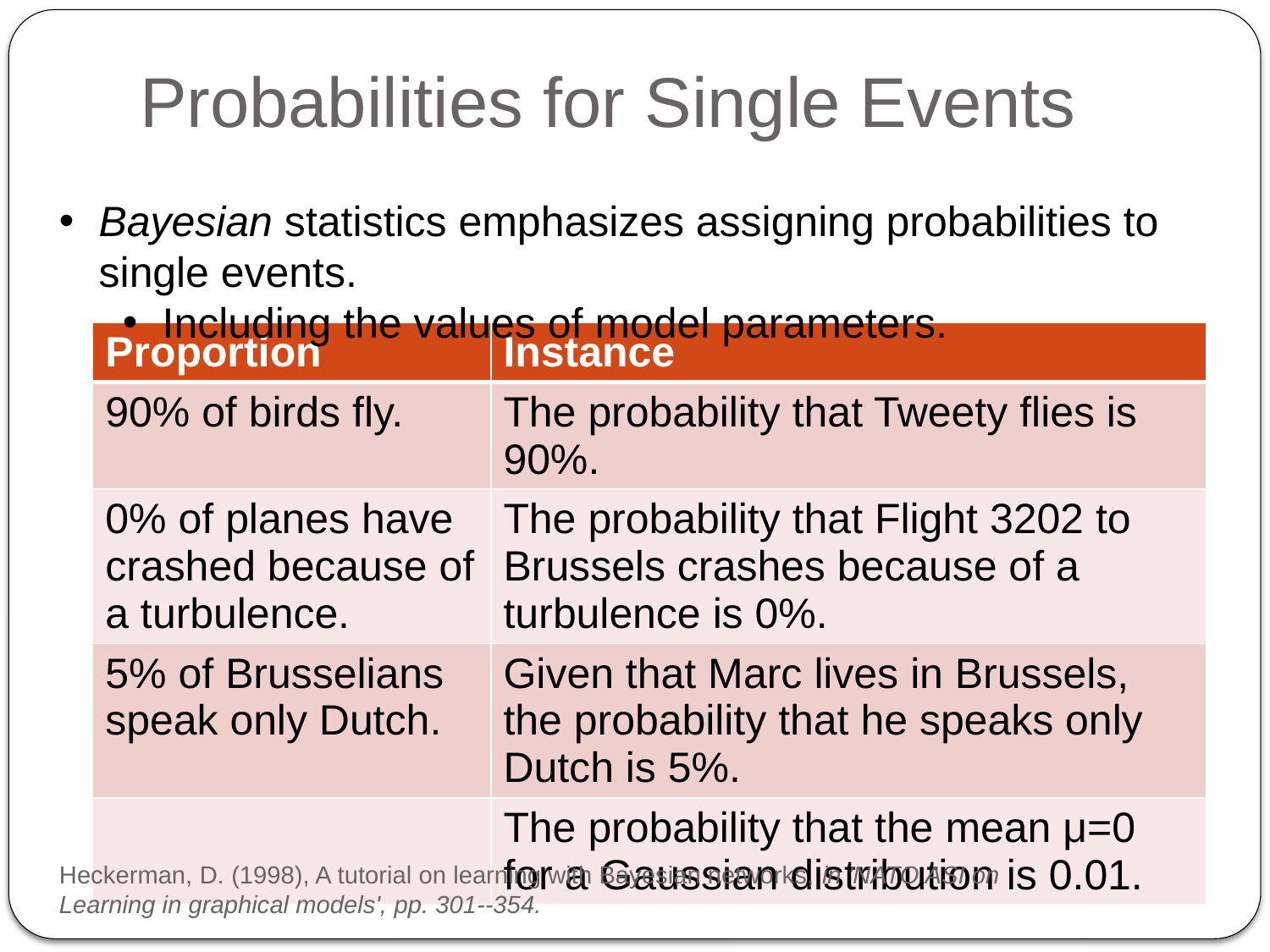

# Probabilities for Single Events
Bayesian statistics emphasizes assigning probabilities to single events.
Including the values of model parameters.
| Proportion | Instance |
| --- | --- |
| 90% of birds fly. | The probability that Tweety flies is 90%. |
| 0% of planes have crashed because of a turbulence. | The probability that Flight 3202 to Brussels crashes because of a turbulence is 0%. |
| 5% of Brusselians speak only Dutch. | Given that Marc lives in Brussels, the probability that he speaks only Dutch is 5%. |
|  | The probability that the mean μ=0 for a Gaussian distribution is 0.01. |
Heckerman, D. (1998), A tutorial on learning with Bayesian networks, in 'NATO ASI on Learning in graphical models', pp. 301--354.